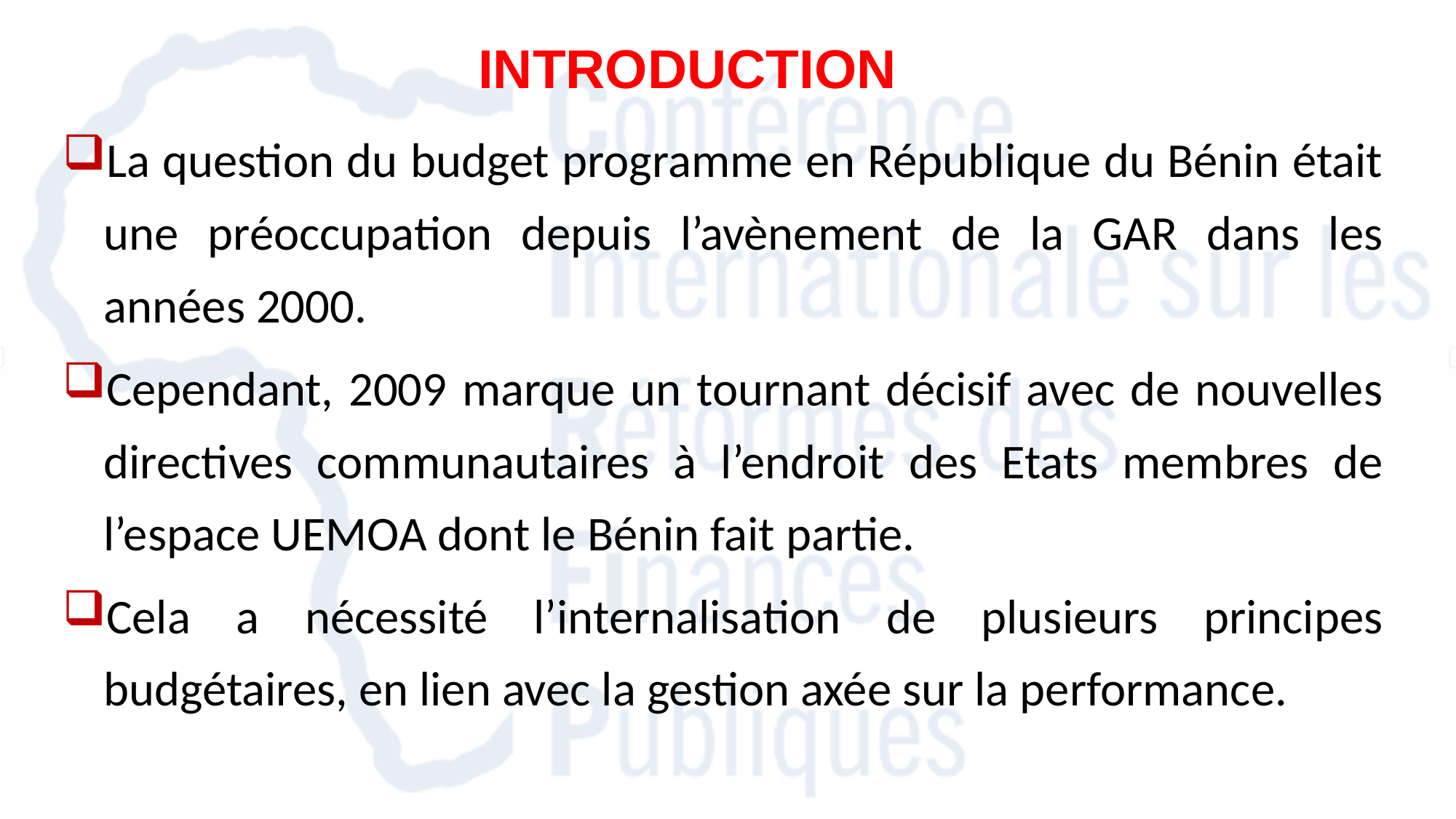

# INTRODUCTION
La question du budget programme en République du Bénin était une préoccupation depuis l’avènement de la GAR dans les années 2000.
Cependant, 2009 marque un tournant décisif avec de nouvelles directives communautaires à l’endroit des Etats membres de l’espace UEMOA dont le Bénin fait partie.
Cela a nécessité l’internalisation de plusieurs principes budgétaires, en lien avec la gestion axée sur la performance.